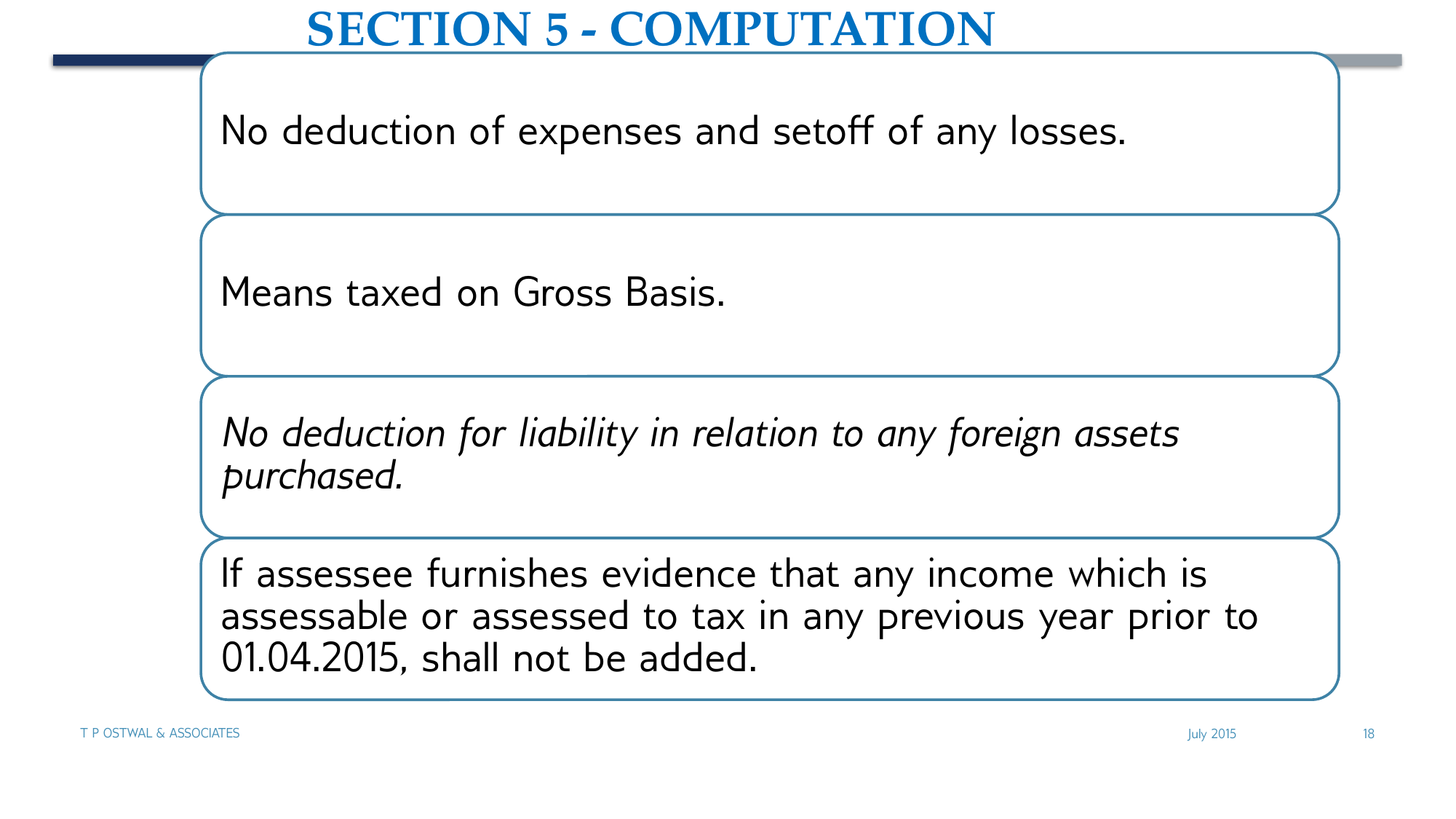

Section 5 - Computation Mechanism
No deduction of expenses and setoff of any losses.
Means taxed on Gross Basis.
No deduction for liability in relation to any foreign assets purchased.
If assessee furnishes evidence that any income which is assessable or assessed to tax in any previous year prior to 01.04.2015, shall not be added.

T P Ostwal & Associates
July 2015
18